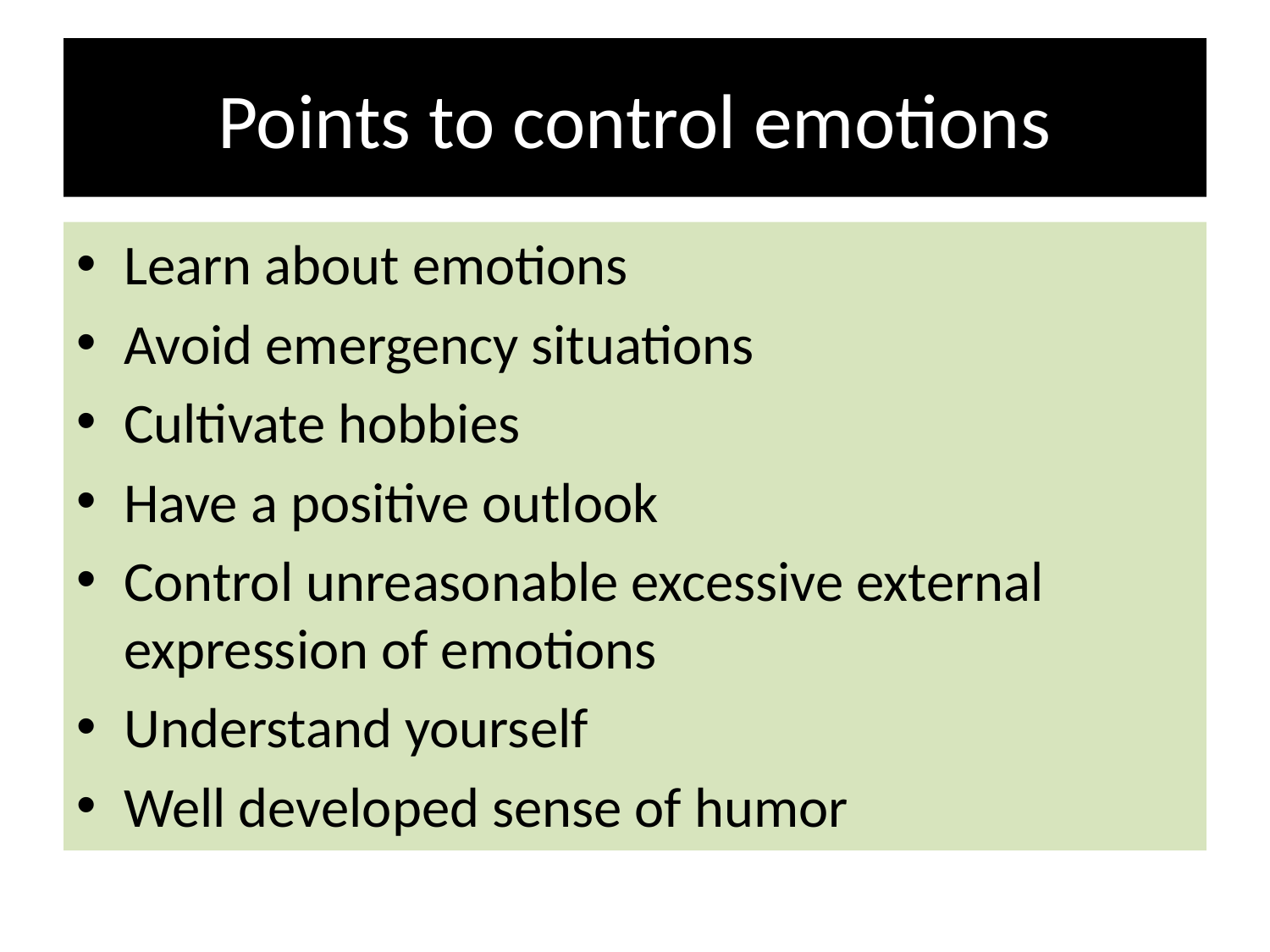

# Points to control emotions
Learn about emotions
Avoid emergency situations
Cultivate hobbies
Have a positive outlook
Control unreasonable excessive external expression of emotions
Understand yourself
Well developed sense of humor